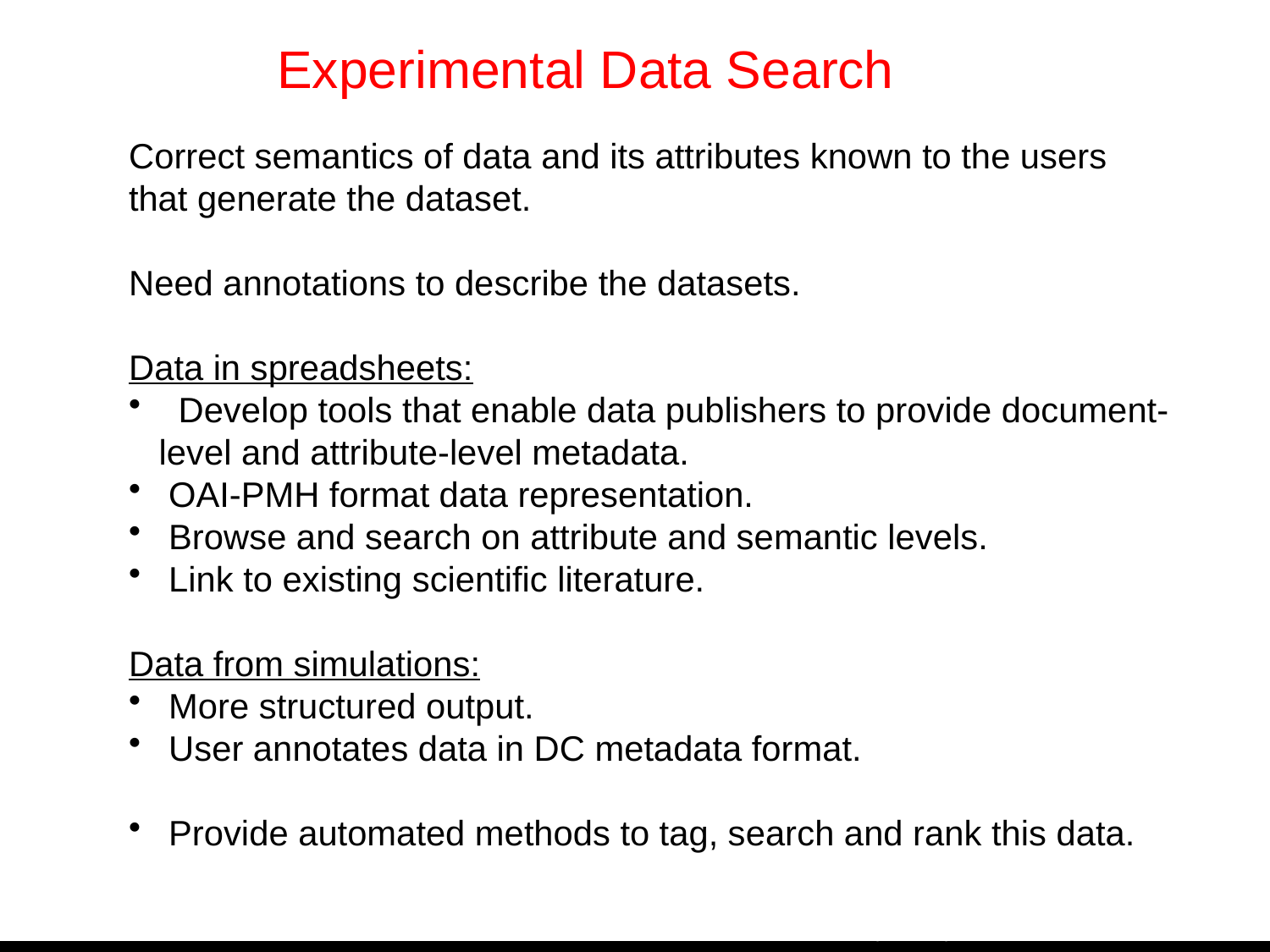

Experimental Data Search
Correct semantics of data and its attributes known to the users that generate the dataset.

Need annotations to describe the datasets.

Data in spreadsheets:
  Develop tools that enable data publishers to provide document-level and attribute-level metadata.
 OAI-PMH format data representation.
 Browse and search on attribute and semantic levels.
 Link to existing scientific literature.

Data from simulations:
 More structured output.
 User annotates data in DC metadata format.

 Provide automated methods to tag, search and rank this data.